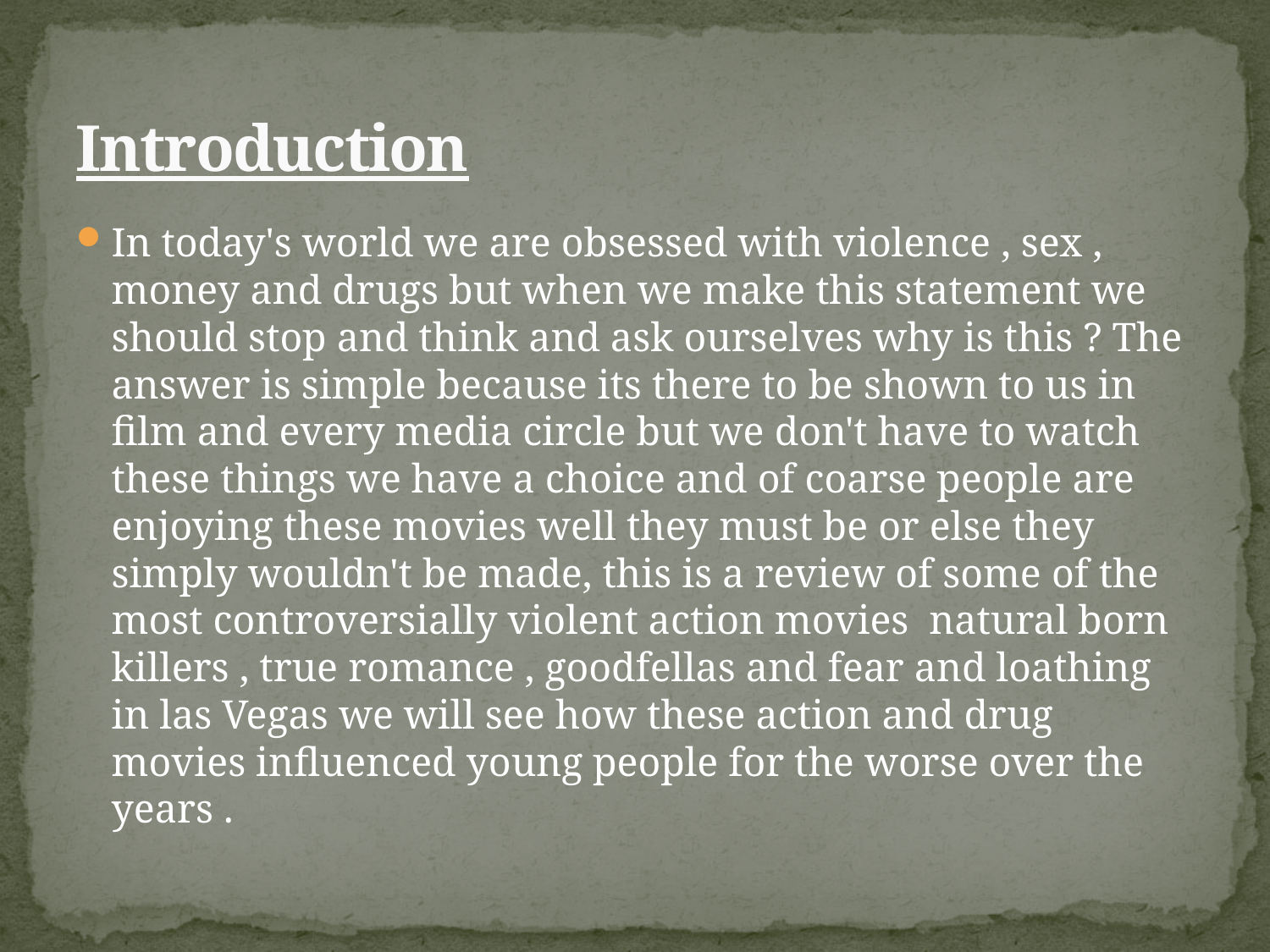

# Introduction
In today's world we are obsessed with violence , sex , money and drugs but when we make this statement we should stop and think and ask ourselves why is this ? The answer is simple because its there to be shown to us in film and every media circle but we don't have to watch these things we have a choice and of coarse people are enjoying these movies well they must be or else they simply wouldn't be made, this is a review of some of the most controversially violent action movies  natural born killers , true romance , goodfellas and fear and loathing in las Vegas we will see how these action and drug movies influenced young people for the worse over the years .